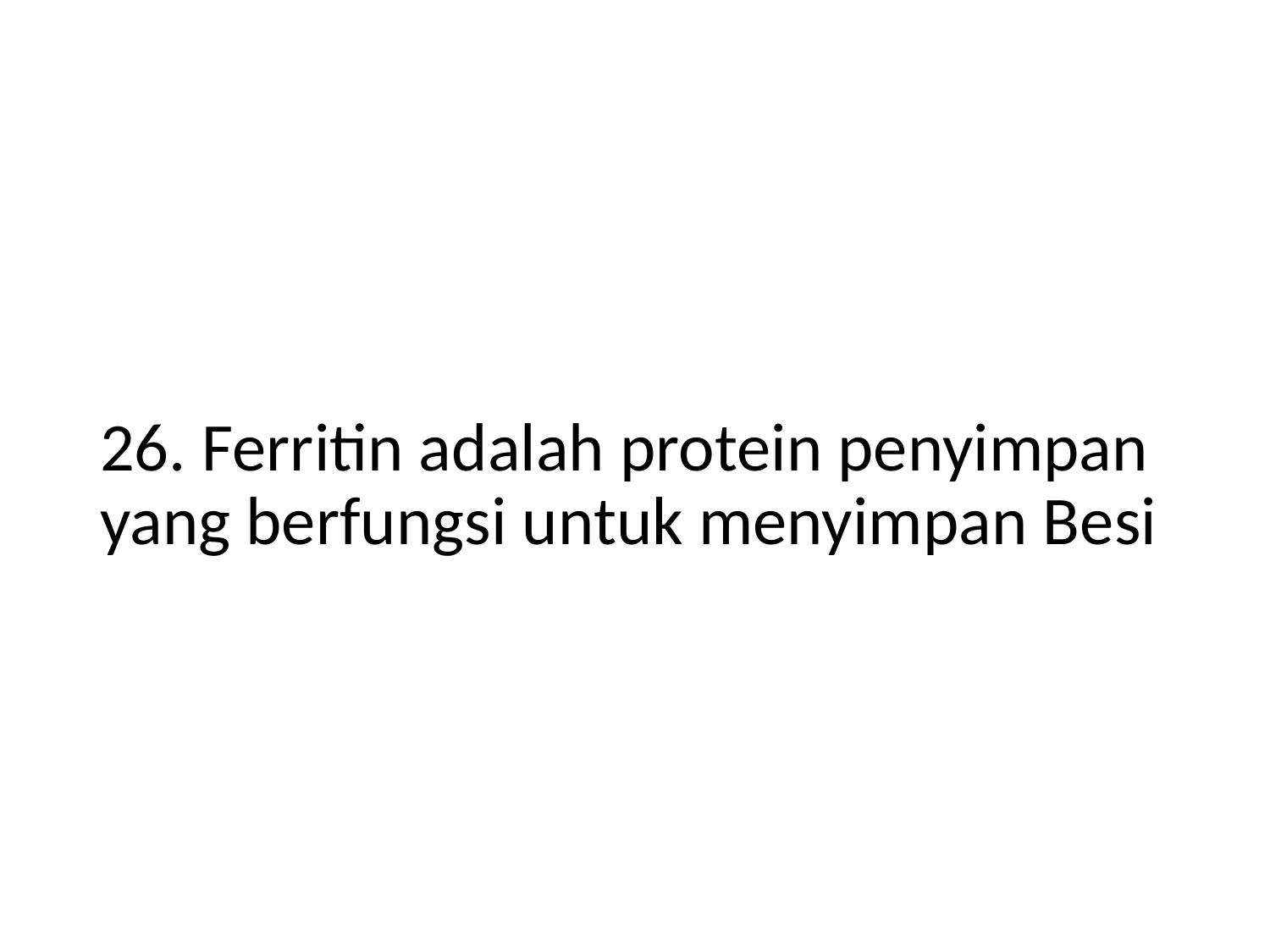

# 26. Ferritin adalah protein penyimpan yang berfungsi untuk menyimpan Besi